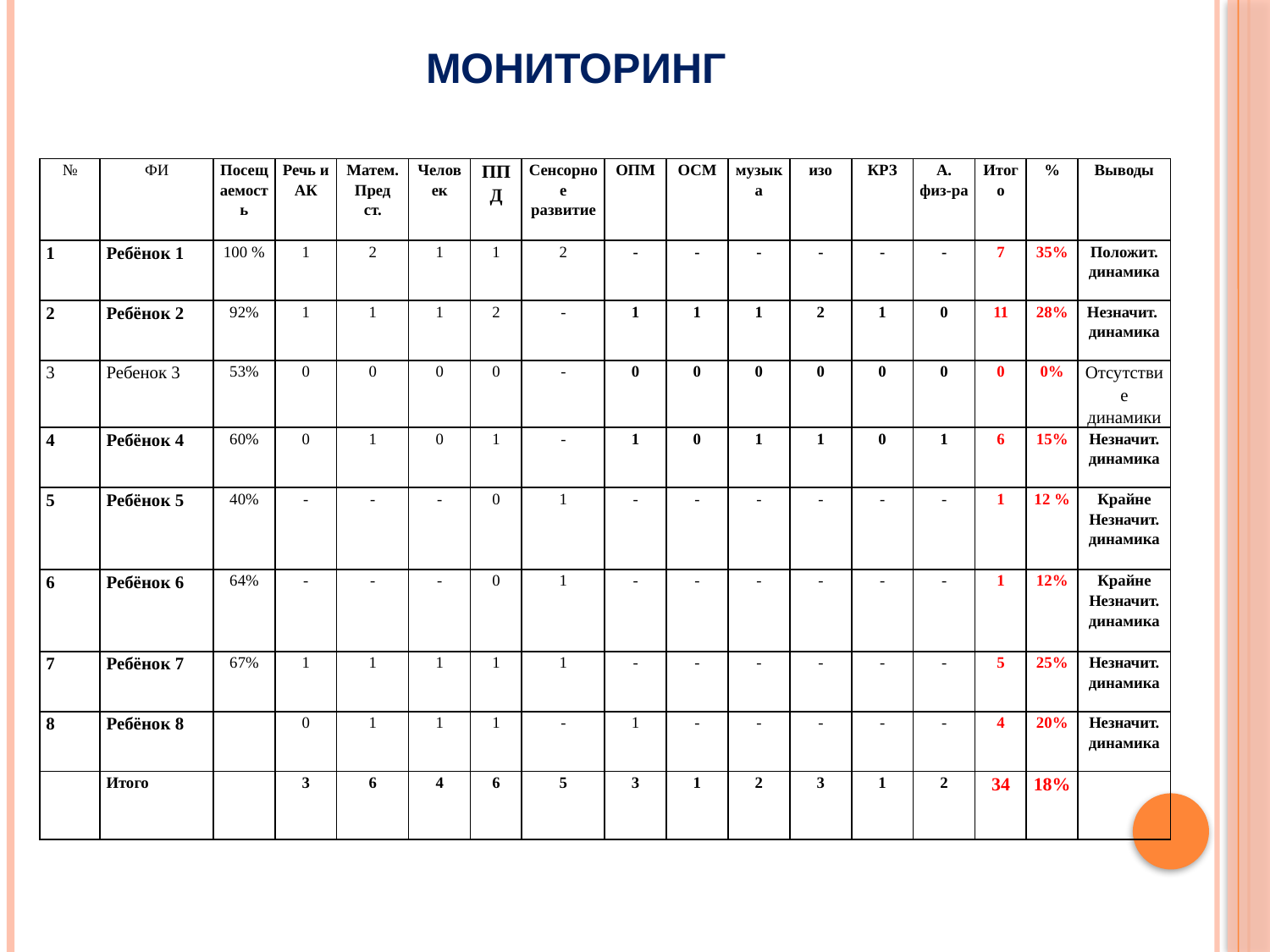

# Мониторинг
| № | ФИ | Посещаемость | Речь и АК | Матем. Пред ст. | Человек | ППД | Сенсорное развитие | ОПМ | ОСМ | музыка | изо | КРЗ | А. физ-ра | Итого | % | Выводы |
| --- | --- | --- | --- | --- | --- | --- | --- | --- | --- | --- | --- | --- | --- | --- | --- | --- |
| 1 | Ребёнок 1 | 100 % | 1 | 2 | 1 | 1 | 2 | - | - | - | - | - | - | 7 | 35% | Положит. динамика |
| 2 | Ребёнок 2 | 92% | 1 | 1 | 1 | 2 | - | 1 | 1 | 1 | 2 | 1 | 0 | 11 | 28% | Незначит. динамика |
| 3 | Ребенок 3 | 53% | 0 | 0 | 0 | 0 | - | 0 | 0 | 0 | 0 | 0 | 0 | 0 | 0% | Отсутствие динамики |
| 4 | Ребёнок 4 | 60% | 0 | 1 | 0 | 1 | - | 1 | 0 | 1 | 1 | 0 | 1 | 6 | 15% | Незначит. динамика |
| 5 | Ребёнок 5 | 40% | - | - | - | 0 | 1 | - | - | - | - | - | - | 1 | 12 % | Крайне Незначит. динамика |
| 6 | Ребёнок 6 | 64% | - | - | - | 0 | 1 | - | - | - | - | - | - | 1 | 12% | Крайне Незначит. динамика |
| 7 | Ребёнок 7 | 67% | 1 | 1 | 1 | 1 | 1 | - | - | - | - | - | - | 5 | 25% | Незначит. динамика |
| 8 | Ребёнок 8 |  | 0 | 1 | 1 | 1 | - | 1 | - | - | - | - | - | 4 | 20% | Незначит. динамика |
|  | Итого |  | 3 | 6 | 4 | 6 | 5 | 3 | 1 | 2 | 3 | 1 | 2 | 34 | 18% |  |